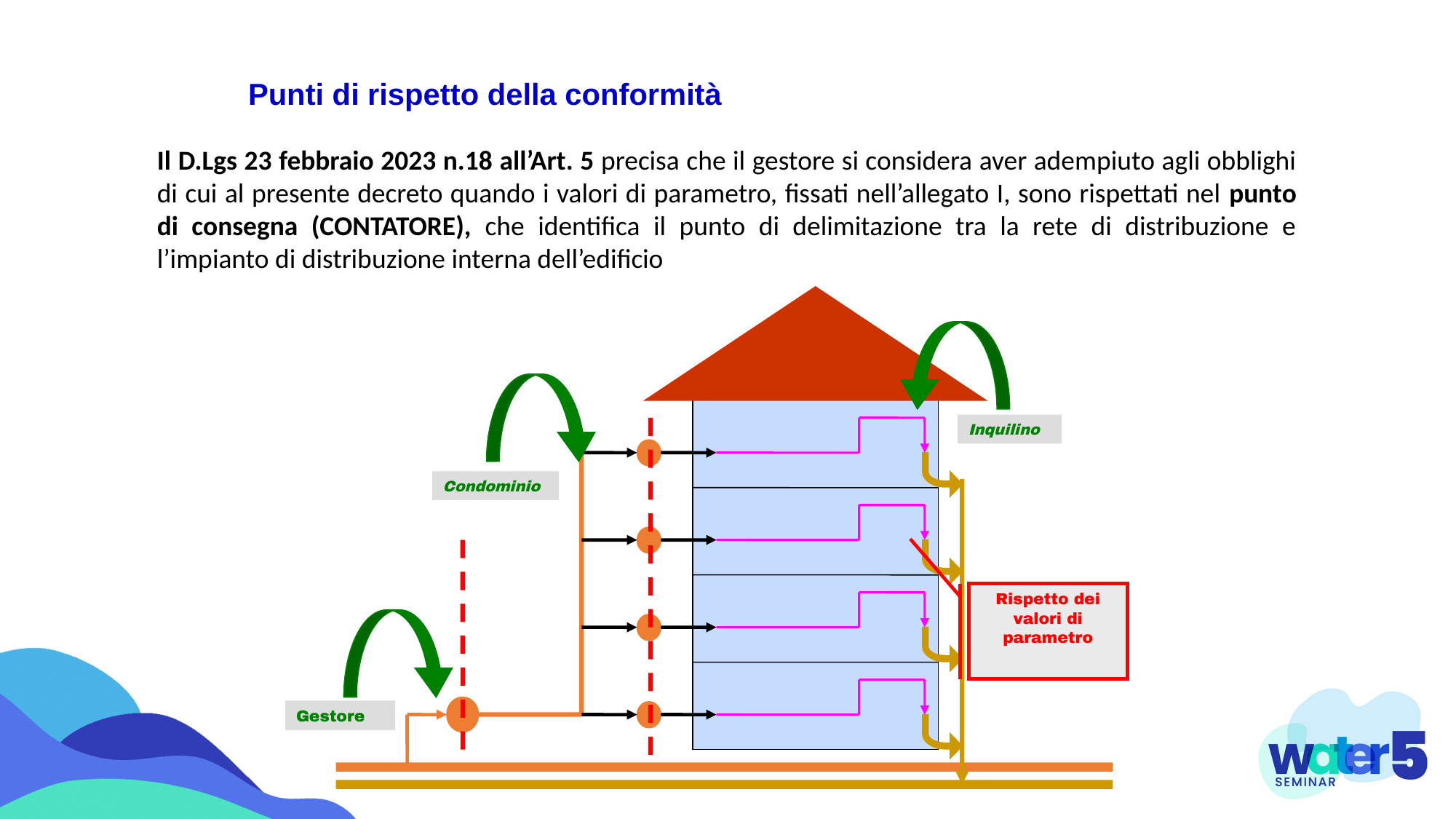

Punti di rispetto della conformità
Il D.Lgs 23 febbraio 2023 n.18 all’Art. 5 precisa che il gestore si considera aver adempiuto agli obblighi di cui al presente decreto quando i valori di parametro, fissati nell’allegato I, sono rispettati nel punto di consegna (CONTATORE), che identifica il punto di delimitazione tra la rete di distribuzione e l’impianto di distribuzione interna dell’edificio

Inquilino

Condominio

Rispetto dei valori di parametro

Gestore